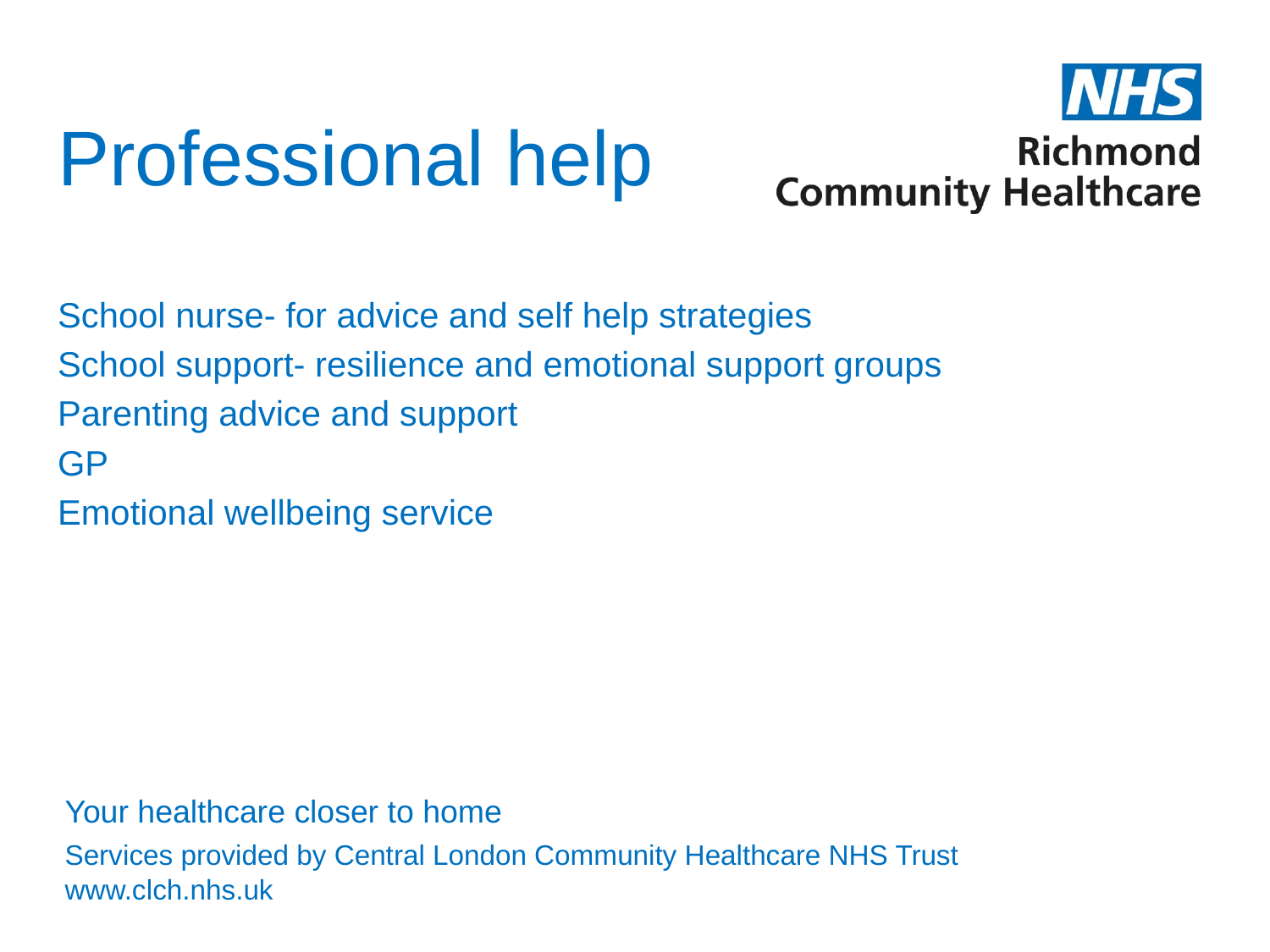

# Professional help
School nurse- for advice and self help strategies
School support- resilience and emotional support groups
Parenting advice and support
GP
Emotional wellbeing service